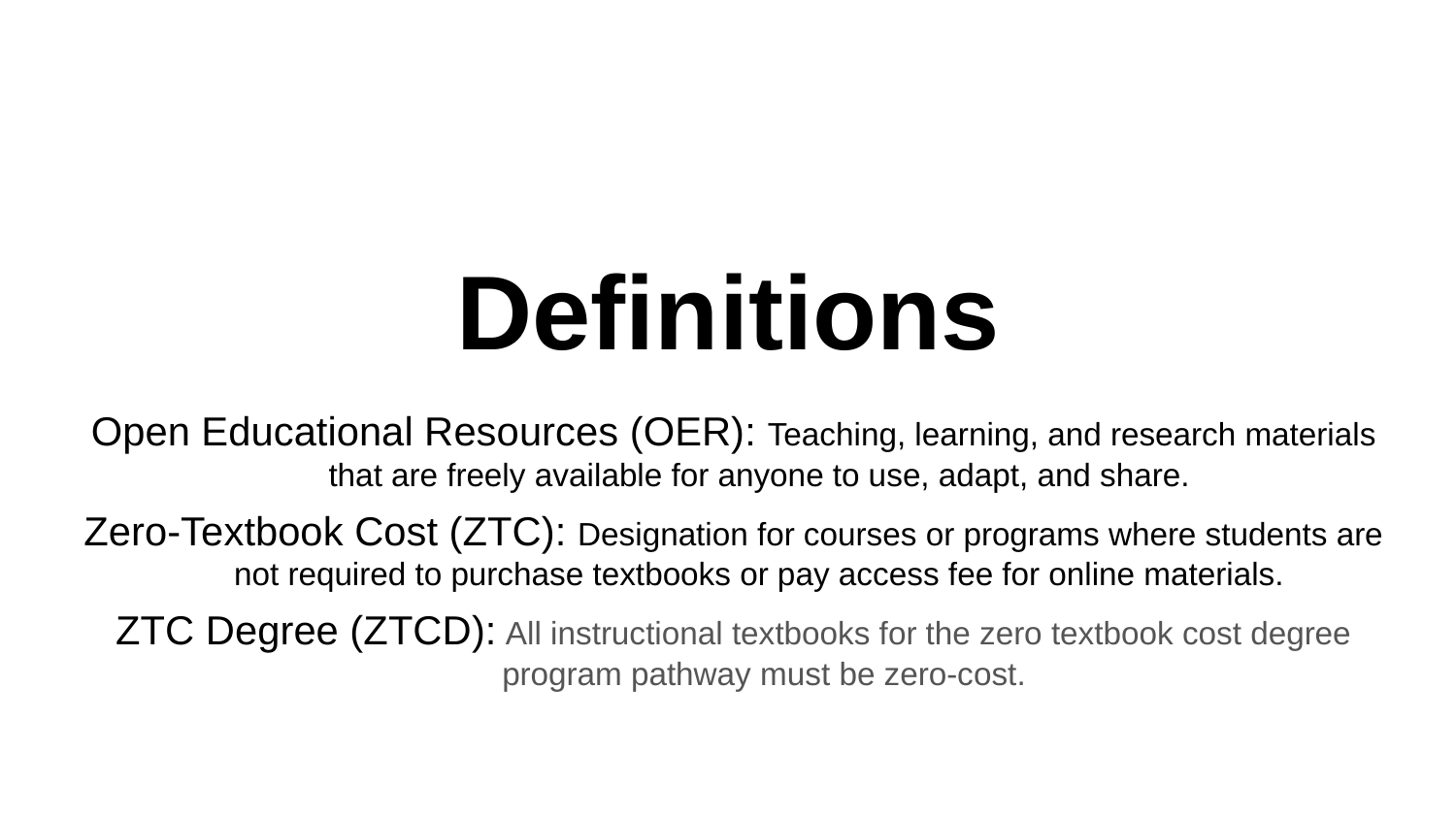

# Definitions
Open Educational Resources (OER): Teaching, learning, and research materials that are freely available for anyone to use, adapt, and share.
Zero-Textbook Cost (ZTC): Designation for courses or programs where students are not required to purchase textbooks or pay access fee for online materials.
ZTC Degree (ZTCD): All instructional textbooks for the zero textbook cost degree program pathway must be zero-cost.